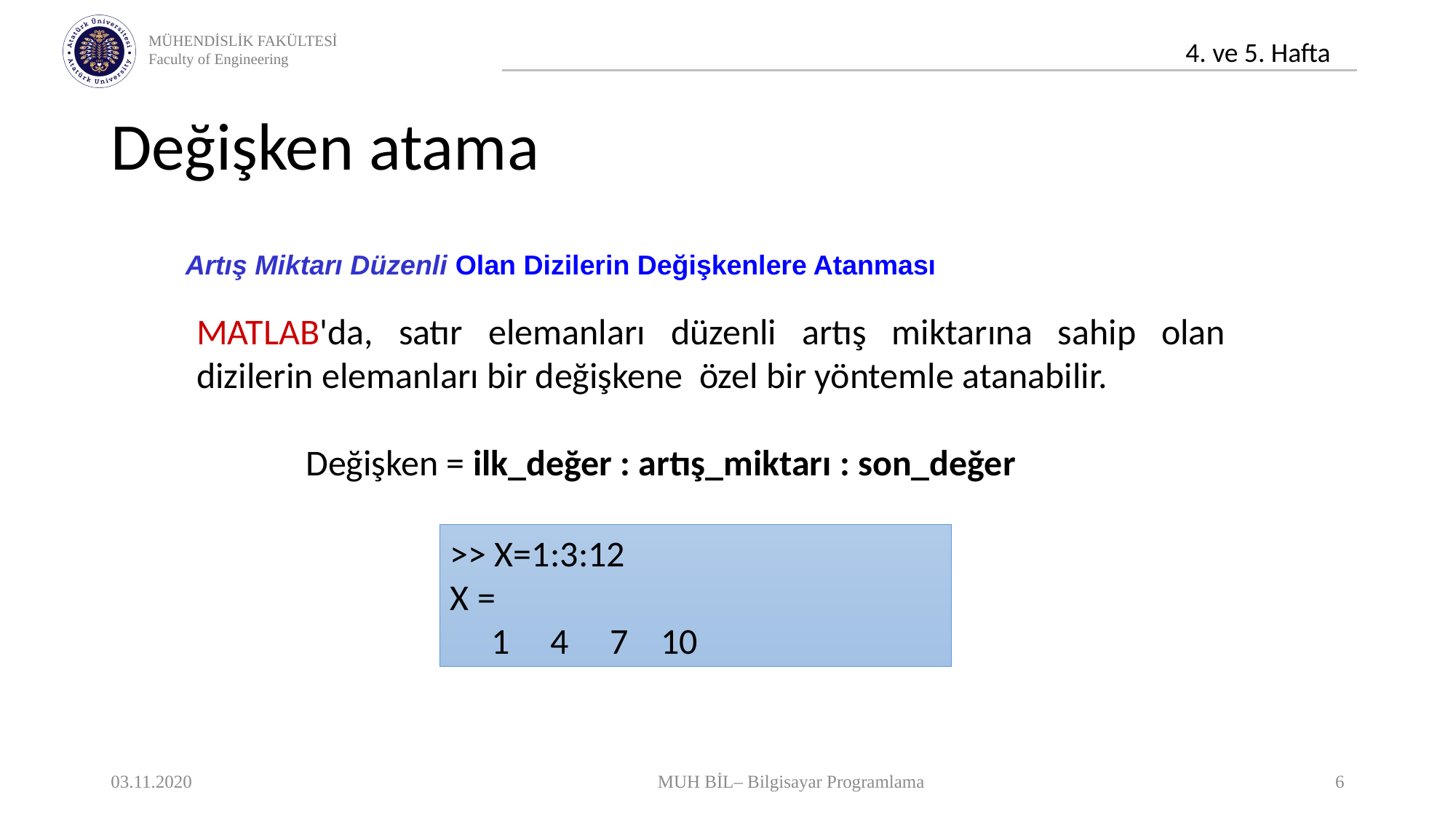

Değişken atama
Artış Miktarı Düzenli Olan Dizilerin Değişkenlere Atanması
MATLAB'da, satır elemanları düzenli artış miktarına sahip olan dizilerin elemanları bir değişkene  özel bir yöntemle atanabilir.

	Değişken = ilk_değer : artış_miktarı : son_değer
>> X=1:3:12
X =
     1     4     7    10
03.11.2020
MUH BİL– Bilgisayar Programlama
6